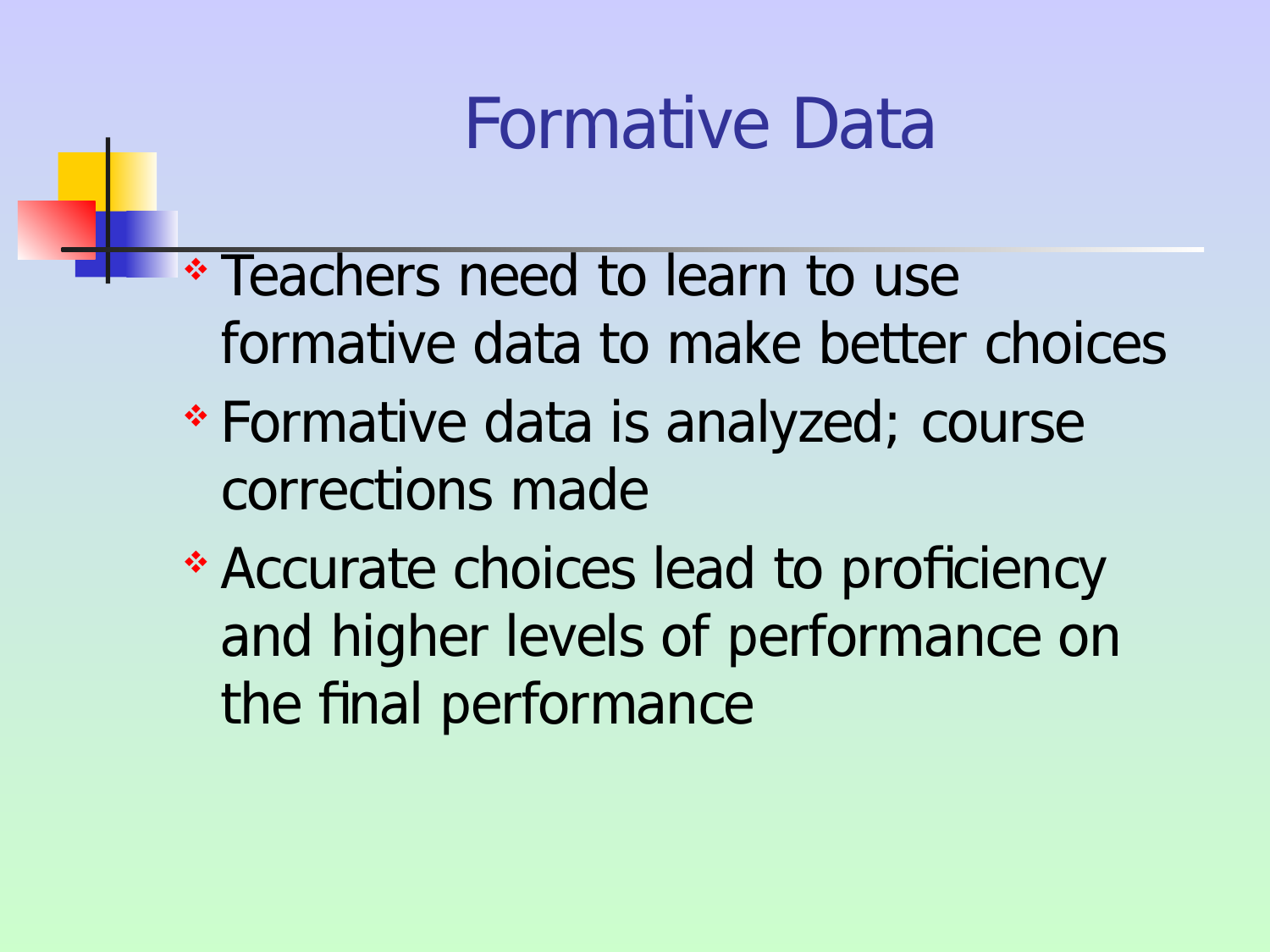

# Formative Data
Teachers need to learn to use formative data to make better choices
Formative data is analyzed; course corrections made
Accurate choices lead to proficiency and higher levels of performance on the final performance